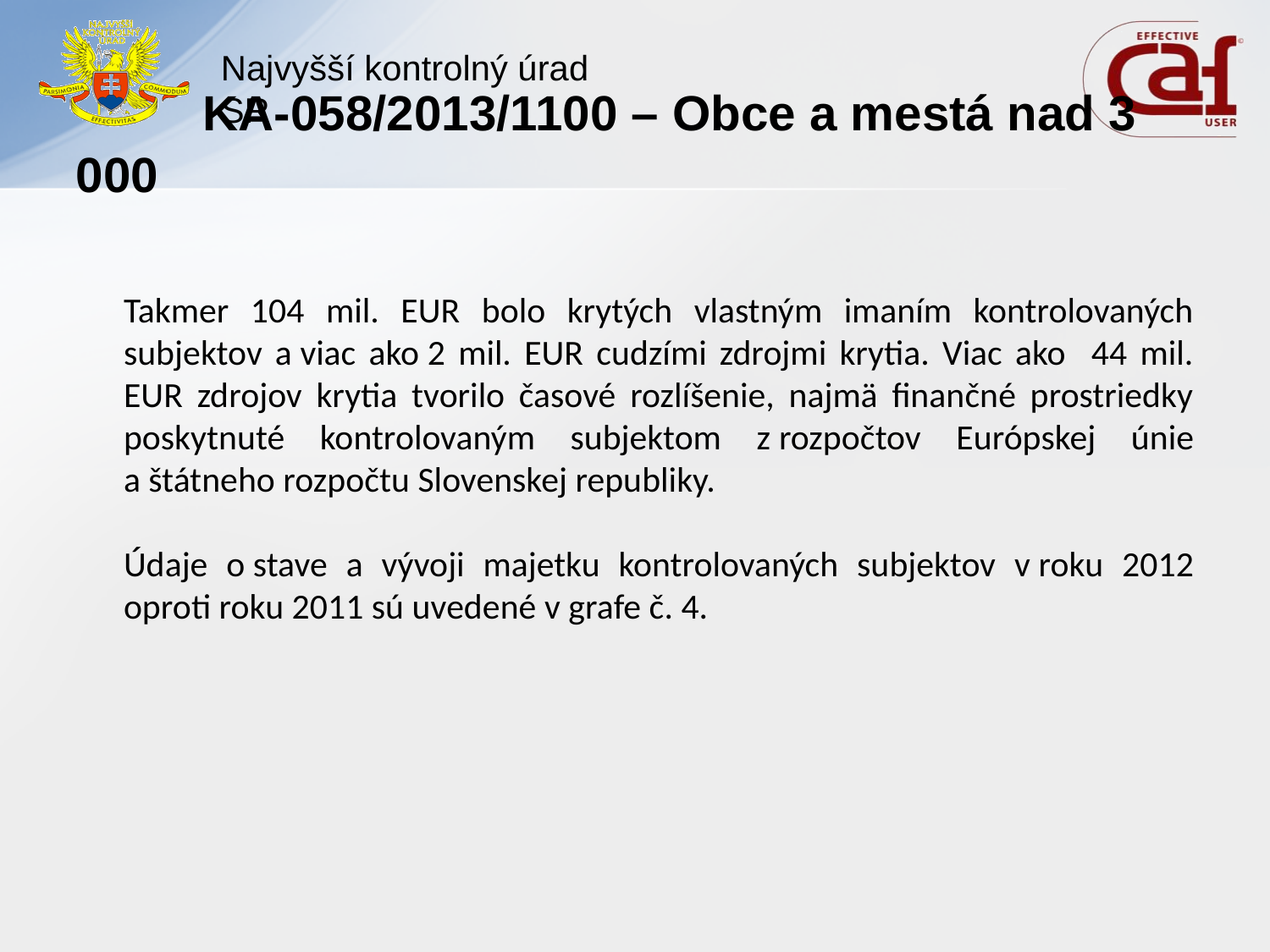

# KA-058/2013/1100 – Obce a mestá nad 3 000

	Takmer 104 mil. EUR bolo krytých vlastným imaním kontrolovaných subjektov a viac ako 2 mil. EUR cudzími zdrojmi krytia. Viac ako  44 mil. EUR zdrojov krytia tvorilo časové rozlíšenie, najmä finančné prostriedky poskytnuté kontrolovaným subjektom z rozpočtov Európskej únie a štátneho rozpočtu Slovenskej republiky.

	Údaje o stave a vývoji majetku kontrolovaných subjektov v roku 2012 oproti roku 2011 sú uvedené v grafe č. 4.